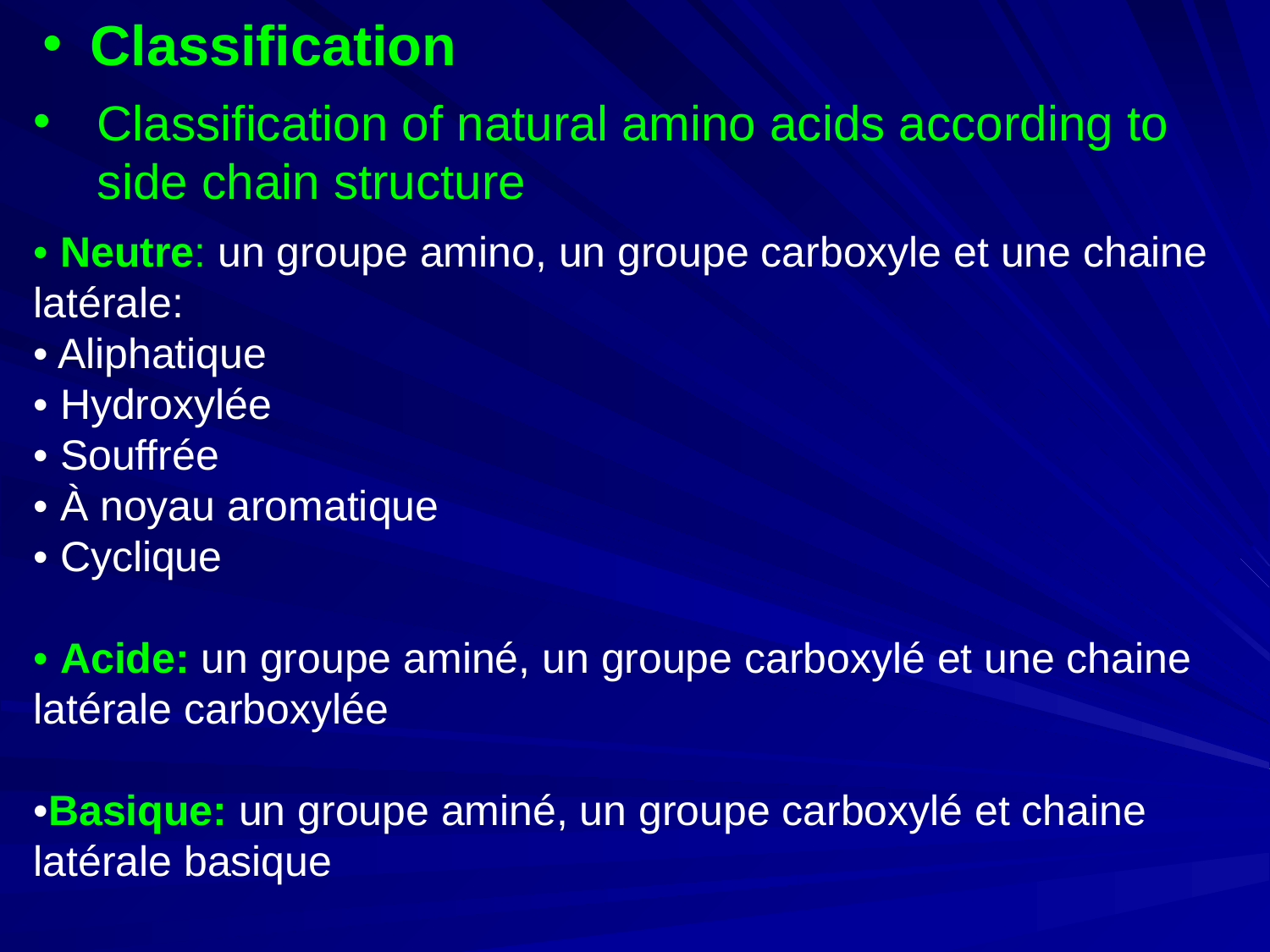

Classification
Classification of natural amino acids according to side chain structure

• Neutre: un groupe amino, un groupe carboxyle et une chaine latérale:
• Aliphatique
• Hydroxylée
• Souffrée
• À noyau aromatique
• Cyclique
• Acide: un groupe aminé, un groupe carboxylé et une chaine latérale carboxylée
•Basique: un groupe aminé, un groupe carboxylé et chaine latérale basique